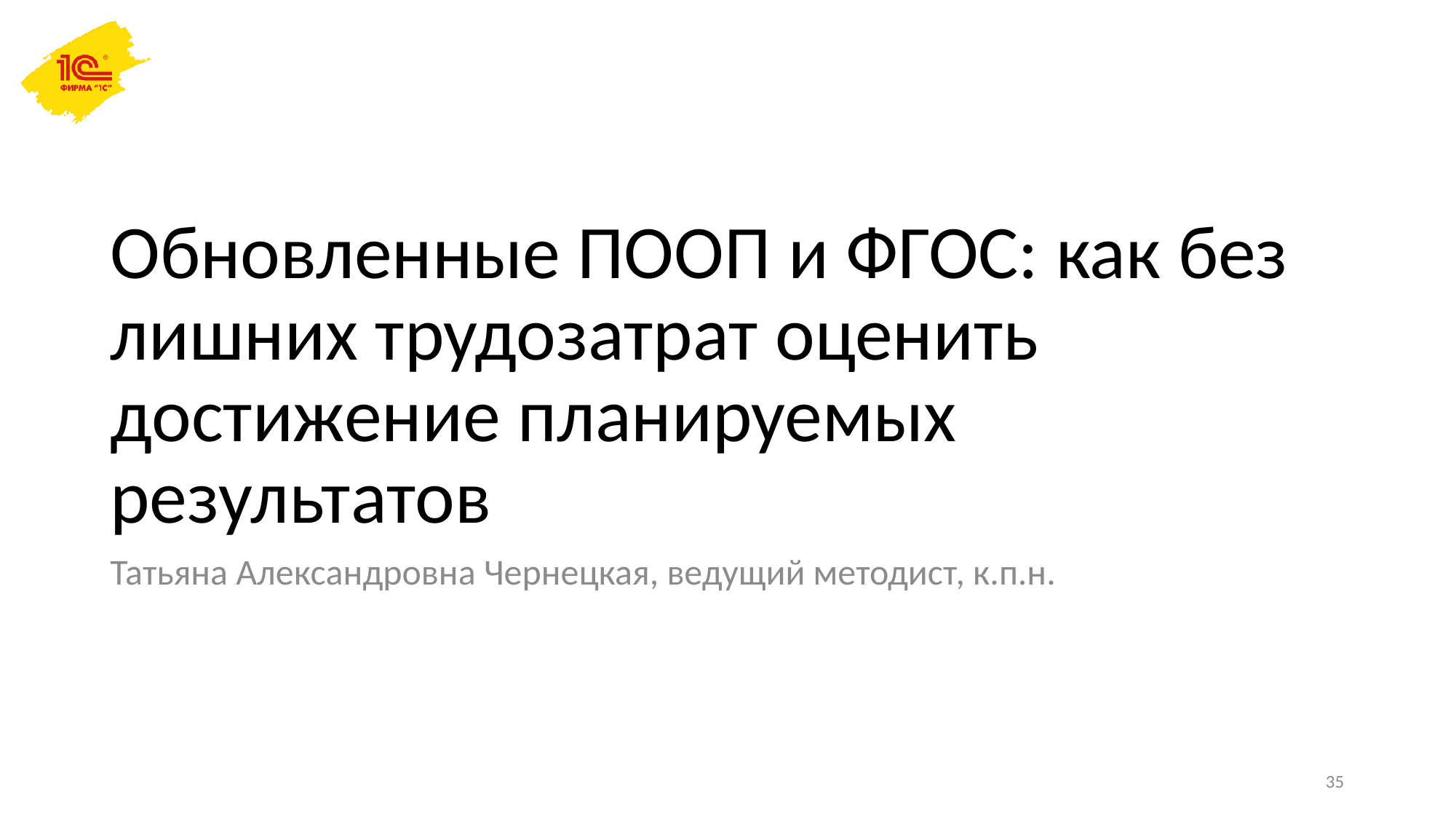

# Обновленные ПООП и ФГОС: как без лишних трудозатрат оценить достижение планируемых результатов
Татьяна Александровна Чернецкая, ведущий методист, к.п.н.
35